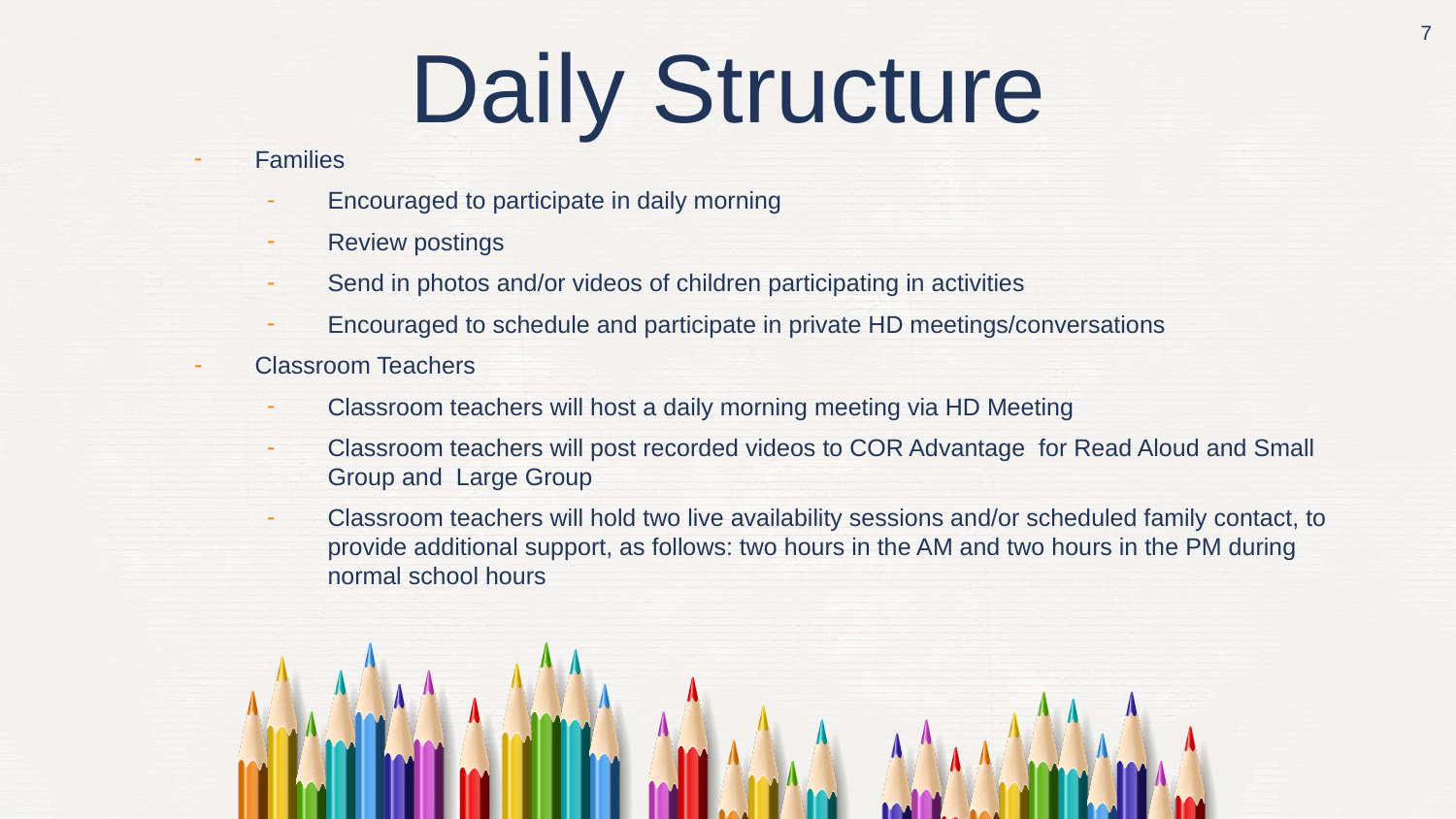

Daily Structure
7
Families
Encouraged to participate in daily morning
Review postings
Send in photos and/or videos of children participating in activities
Encouraged to schedule and participate in private HD meetings/conversations
Classroom Teachers
Classroom teachers will host a daily morning meeting via HD Meeting
Classroom teachers will post recorded videos to COR Advantage  for Read Aloud and Small Group and  Large Group
Classroom teachers will hold two live availability sessions and/or scheduled family contact, to provide additional support, as follows: two hours in the AM and two hours in the PM during normal school hours